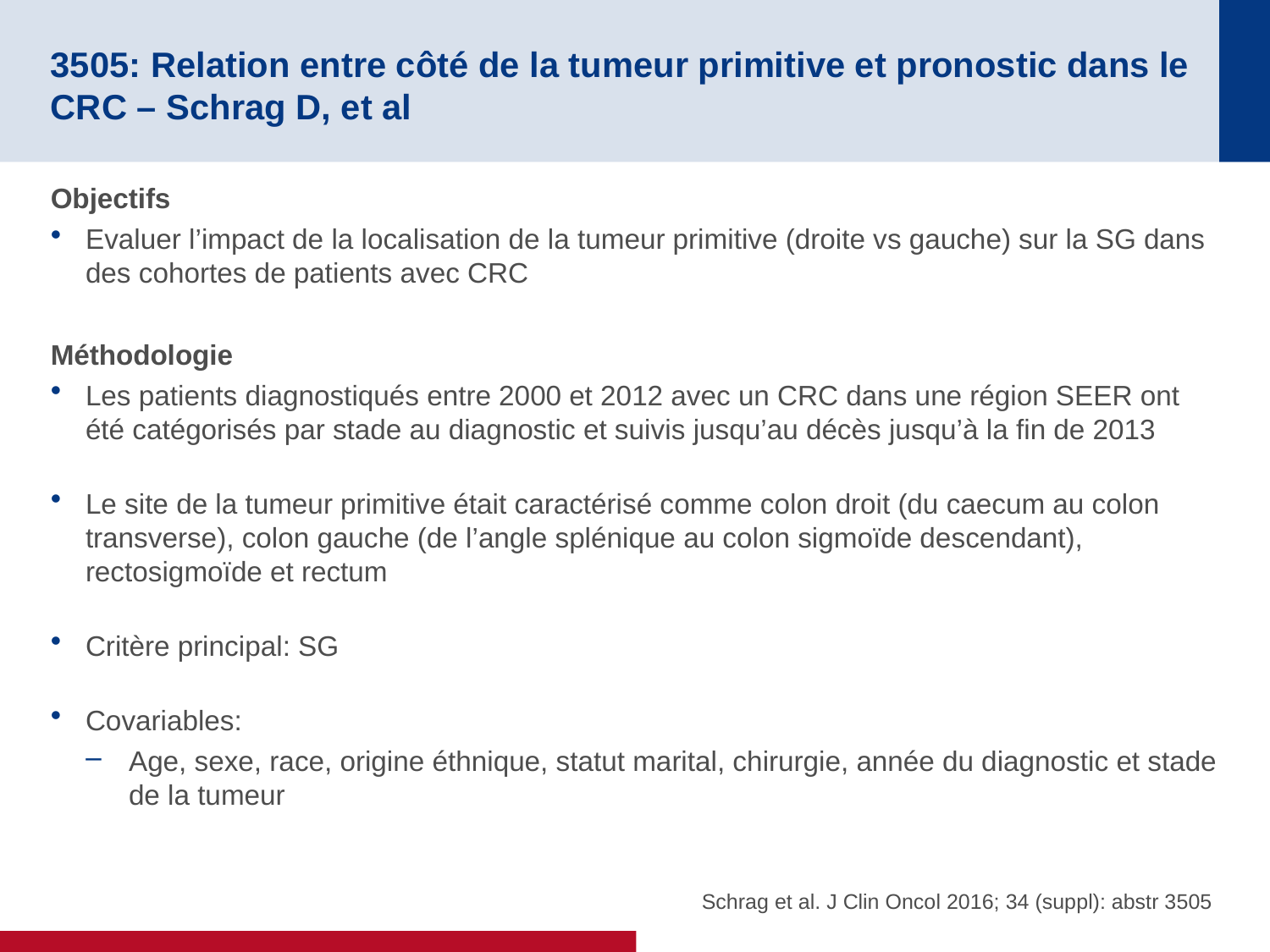

# 3505: Relation entre côté de la tumeur primitive et pronostic dans le CRC – Schrag D, et al
Objectifs
Evaluer l’impact de la localisation de la tumeur primitive (droite vs gauche) sur la SG dans des cohortes de patients avec CRC

Méthodologie
Les patients diagnostiqués entre 2000 et 2012 avec un CRC dans une région SEER ont été catégorisés par stade au diagnostic et suivis jusqu’au décès jusqu’à la fin de 2013
Le site de la tumeur primitive était caractérisé comme colon droit (du caecum au colon transverse), colon gauche (de l’angle splénique au colon sigmoïde descendant), rectosigmoïde et rectum
Critère principal: SG
Covariables:
Age, sexe, race, origine éthnique, statut marital, chirurgie, année du diagnostic et stade de la tumeur
 Schrag et al. J Clin Oncol 2016; 34 (suppl): abstr 3505